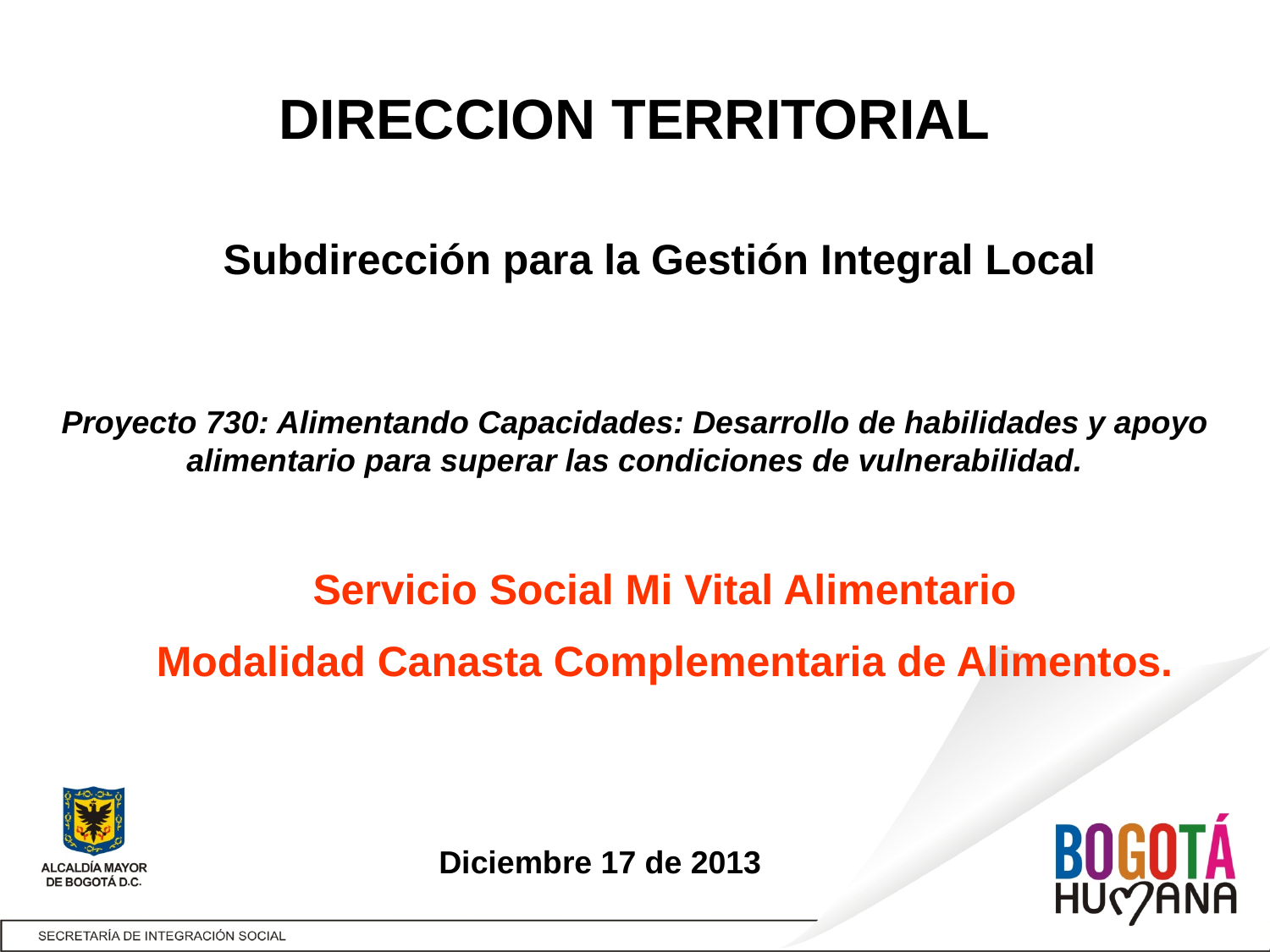

DIRECCION TERRITORIAL

Subdirección para la Gestión Integral Local
Proyecto 730: Alimentando Capacidades: Desarrollo de habilidades y apoyo alimentario para superar las condiciones de vulnerabilidad.
Servicio Social Mi Vital Alimentario
Modalidad Canasta Complementaria de Alimentos.
Diciembre 17 de 2013